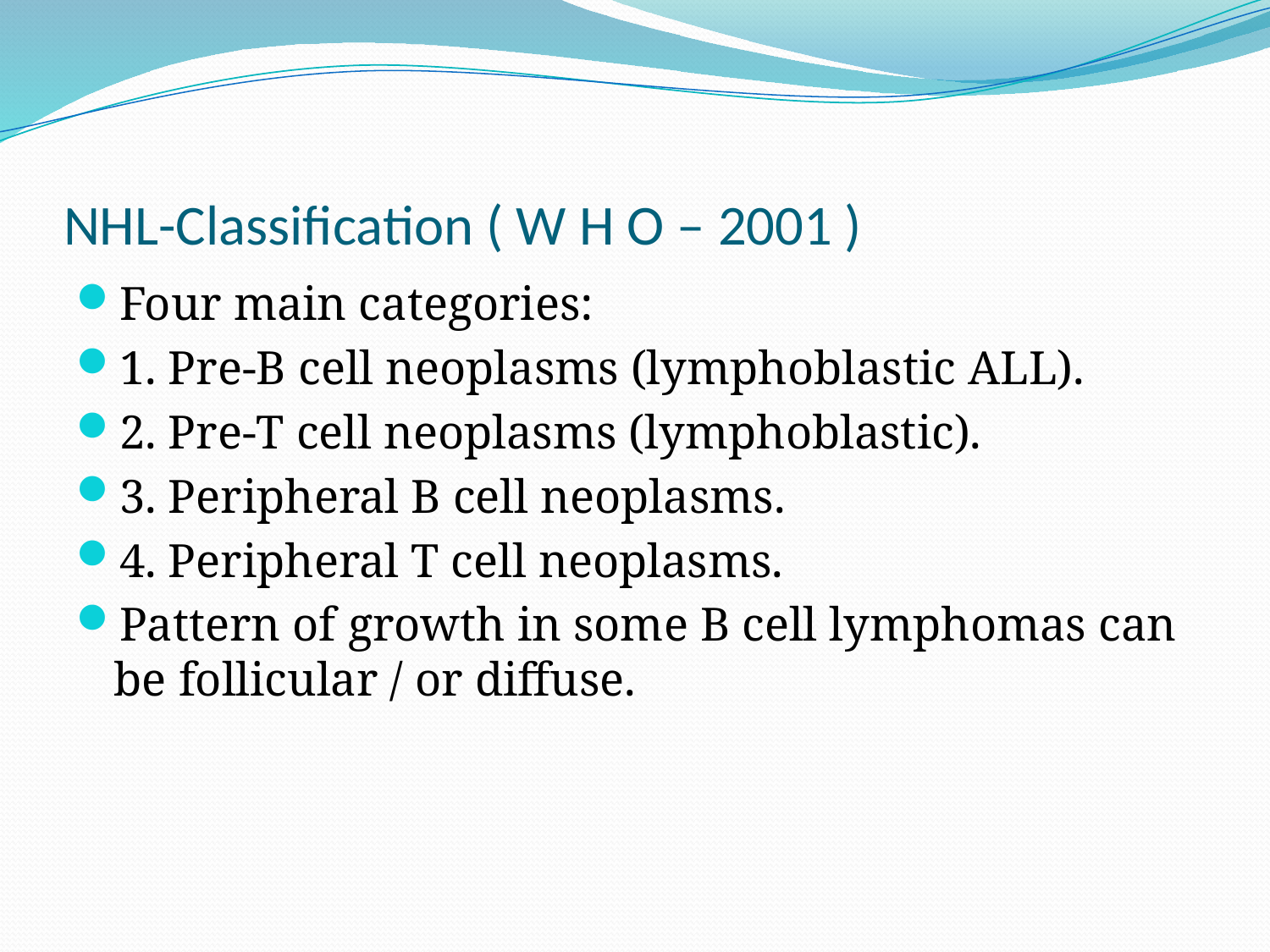

# NHL-Classification ( W H O – 2001 )
Four main categories:
1. Pre-B cell neoplasms (lymphoblastic ALL).
2. Pre-T cell neoplasms (lymphoblastic).
3. Peripheral B cell neoplasms.
4. Peripheral T cell neoplasms.
Pattern of growth in some B cell lymphomas can be follicular / or diffuse.